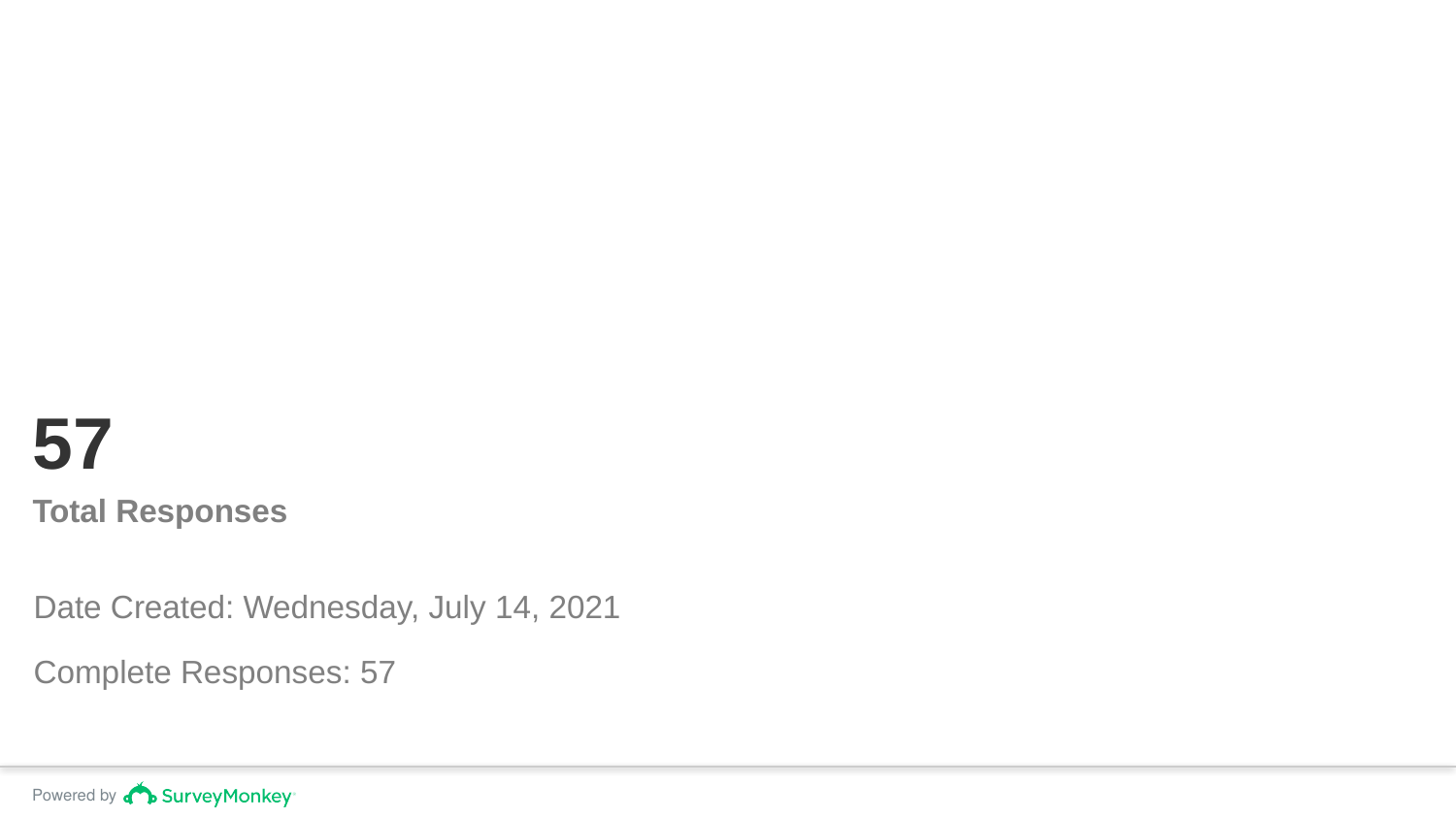

# 57
Total Responses
Date Created: Wednesday, July 14, 2021
Complete Responses: 57